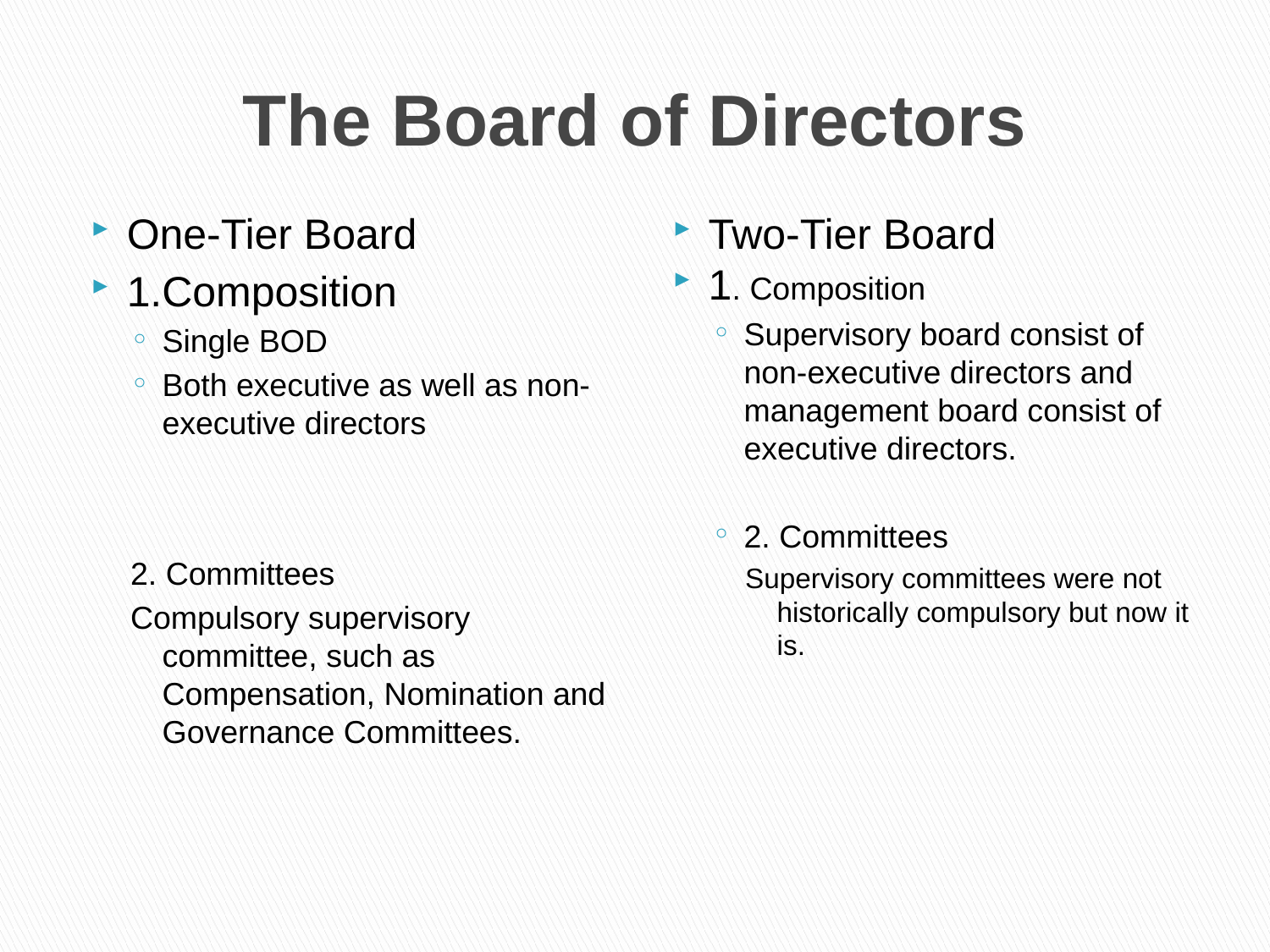

# The Board of Directors
One-Tier Board
1.Composition
Single BOD
Both executive as well as non-executive directors

2. Committees
Compulsory supervisory committee, such as Compensation, Nomination and Governance Committees.

Two-Tier Board
1. Composition
Supervisory board consist of non-executive directors and management board consist of executive directors.

2. Committees
Supervisory committees were not historically compulsory but now it is.